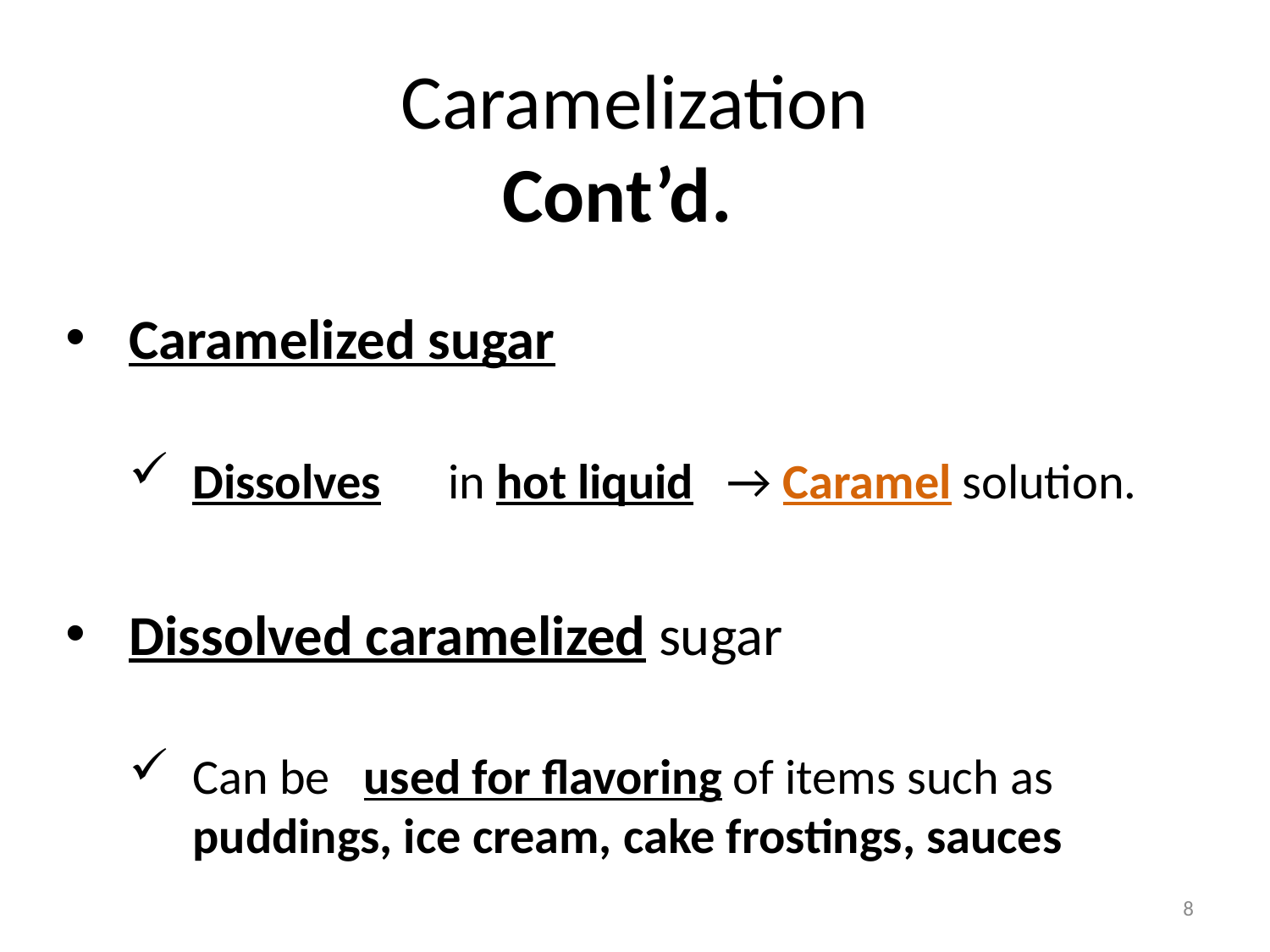

# Caramelization Cont’d.
Caramelized sugar

Dissolves      in hot liquid   → Caramel solution.

Dissolved caramelized sugar

Can be   used for flavoring of items such as puddings, ice cream, cake frostings, sauces

8